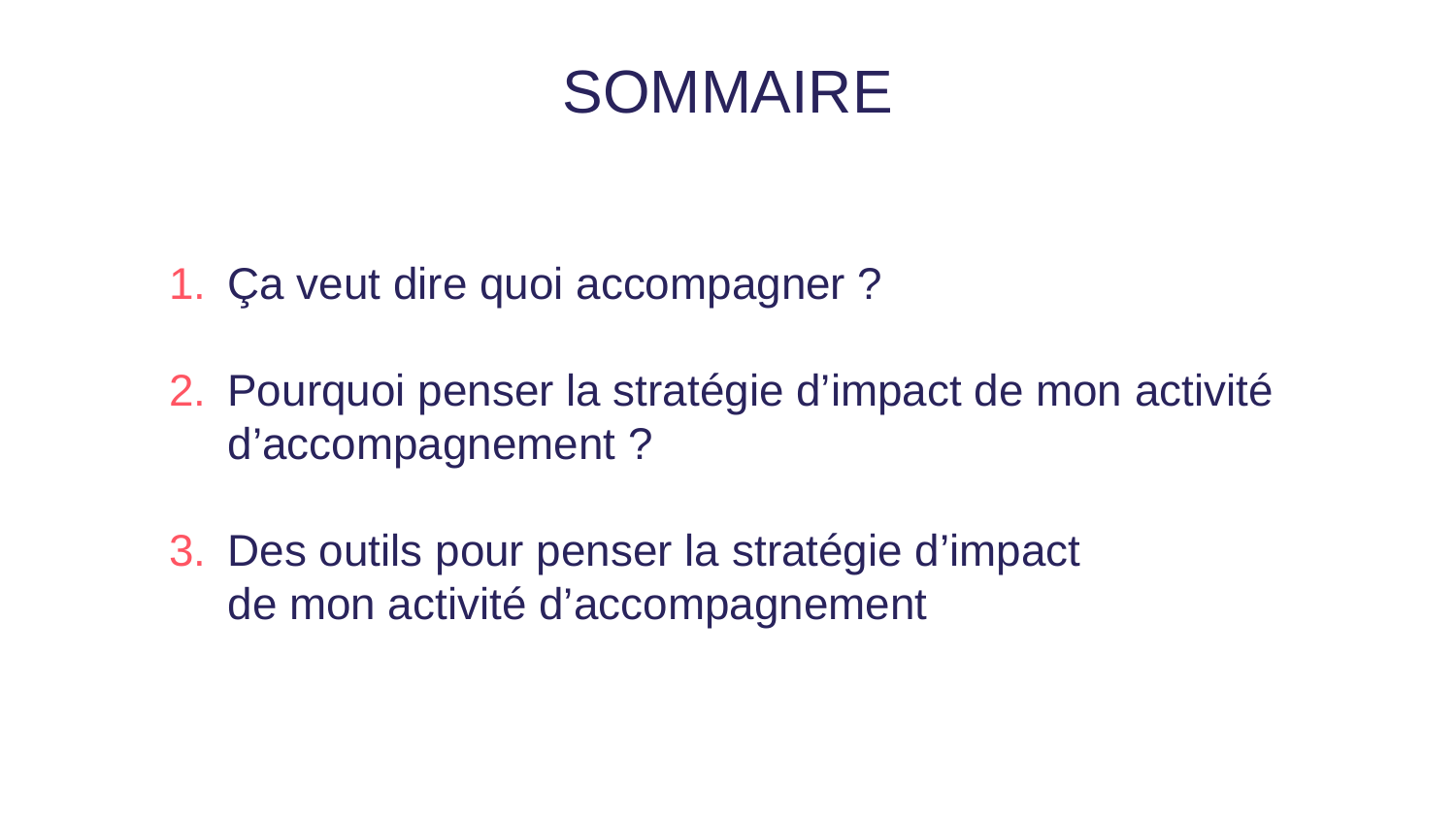

SOMMAIRE
Ça veut dire quoi accompagner ?

Pourquoi penser la stratégie d’impact de mon activité d’accompagnement ?

Des outils pour penser la stratégie d’impact
de mon activité d’accompagnement